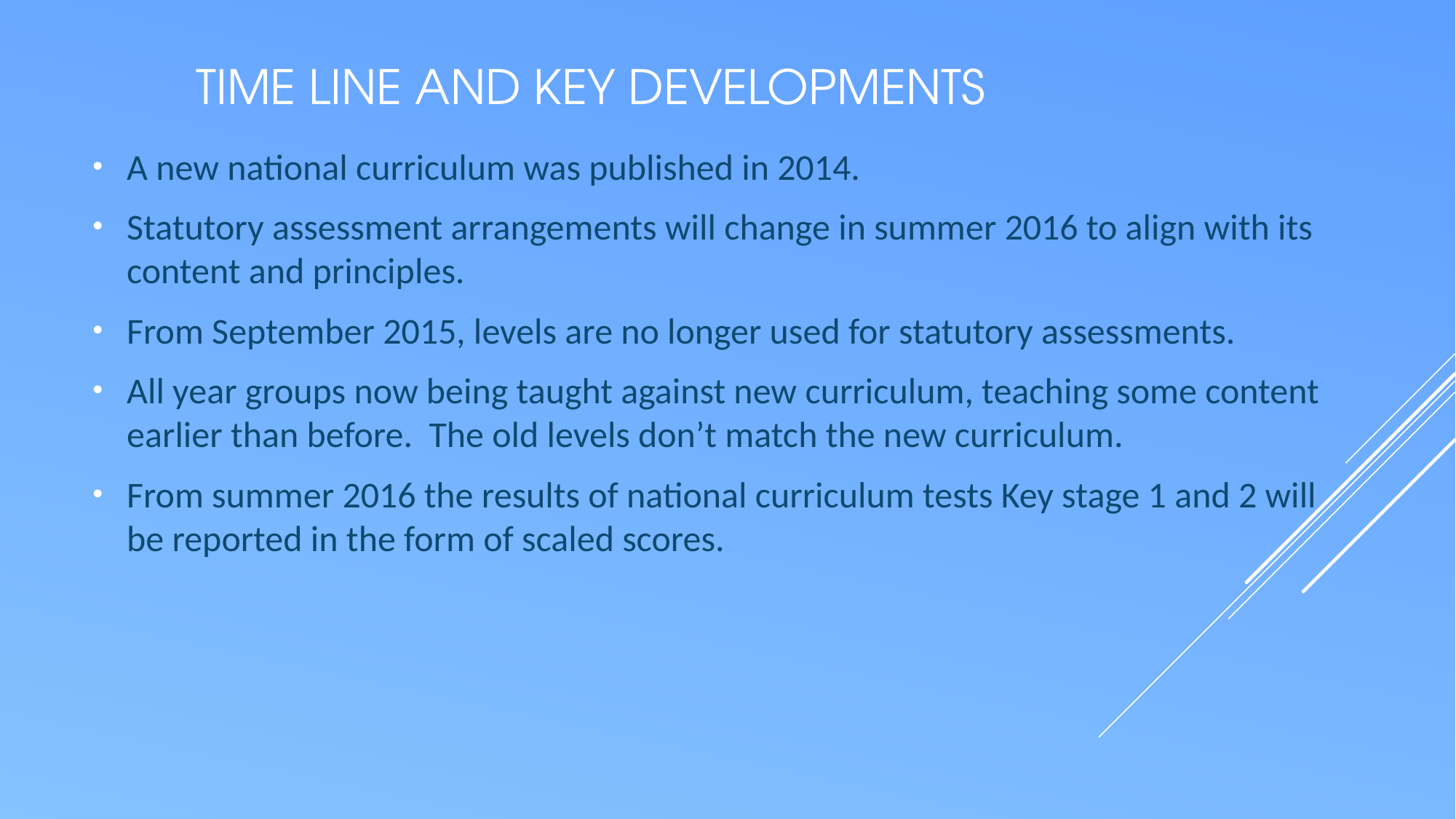

# Time line and key developments
A new national curriculum was published in 2014.
Statutory assessment arrangements will change in summer 2016 to align with its content and principles.
From September 2015, levels are no longer used for statutory assessments.
All year groups now being taught against new curriculum, teaching some content earlier than before.  The old levels don’t match the new curriculum.
From summer 2016 the results of national curriculum tests Key stage 1 and 2 will be reported in the form of scaled scores.